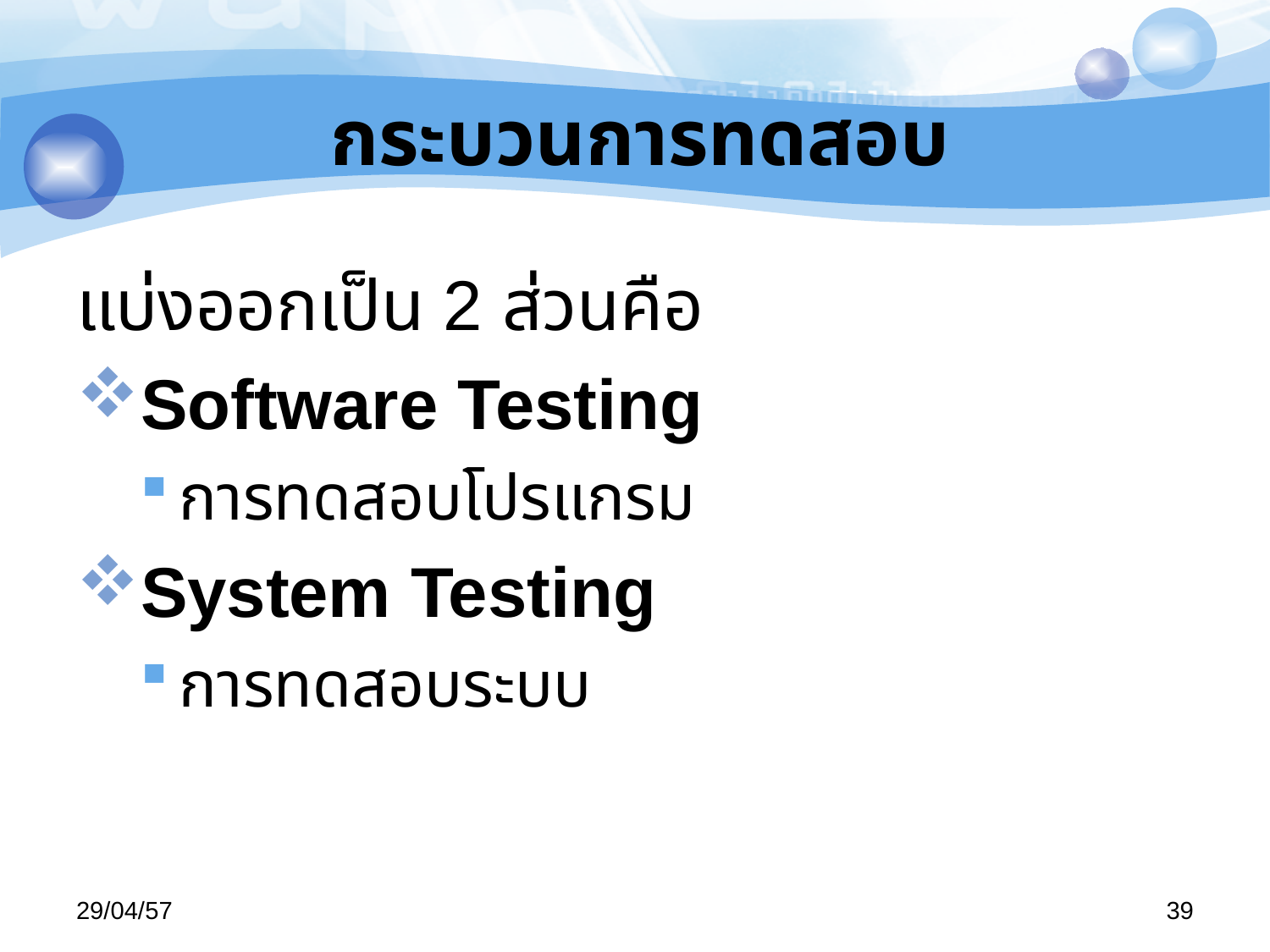

# กระบวนการทดสอบ
แบ่งออกเป็น 2 ส่วนคือ
Software Testing
การทดสอบโปรแกรม
System Testing
การทดสอบระบบ
29/04/57
39